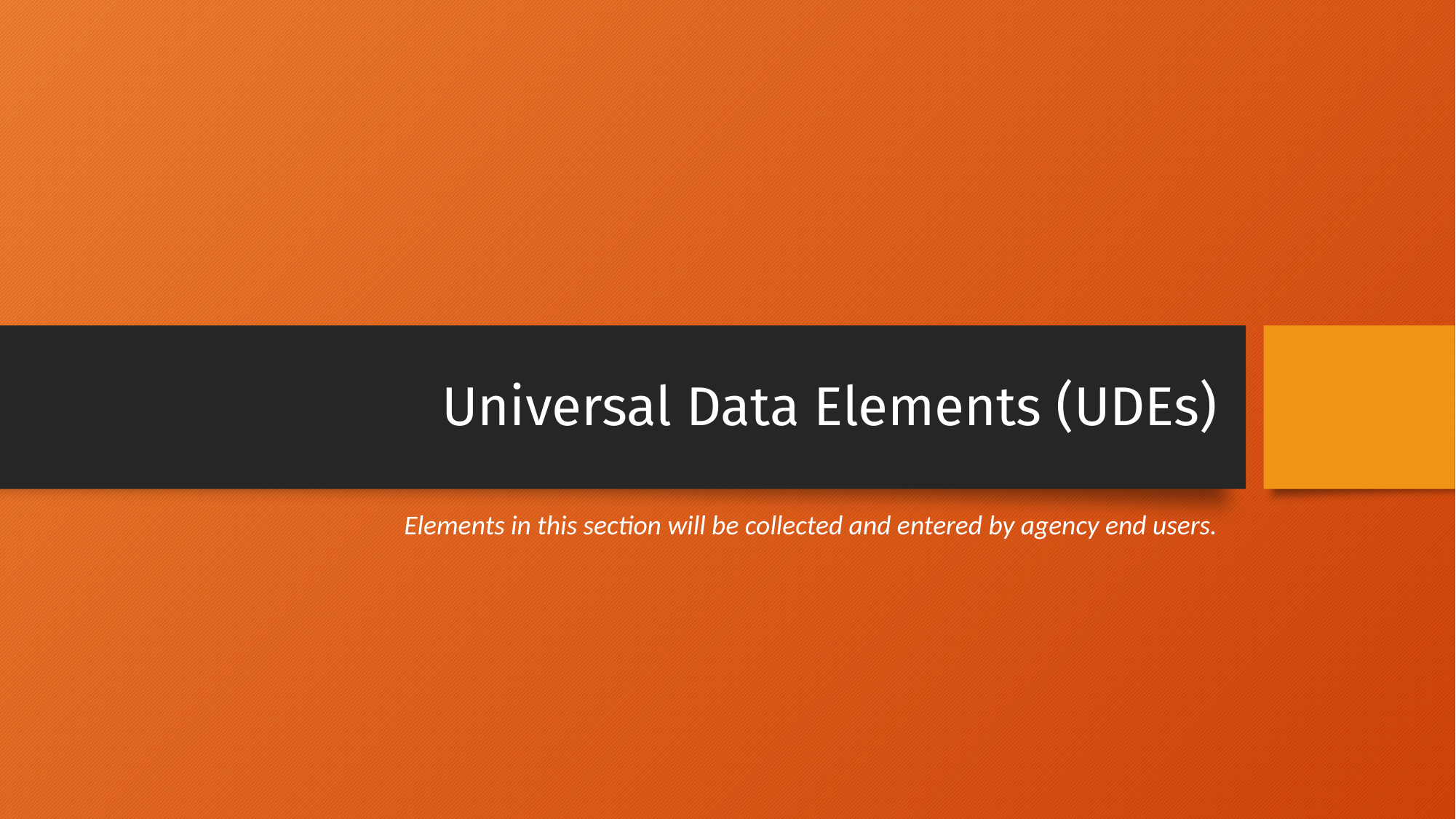

# Universal Data Elements (UDEs)
Elements in this section will be collected and entered by agency end users.